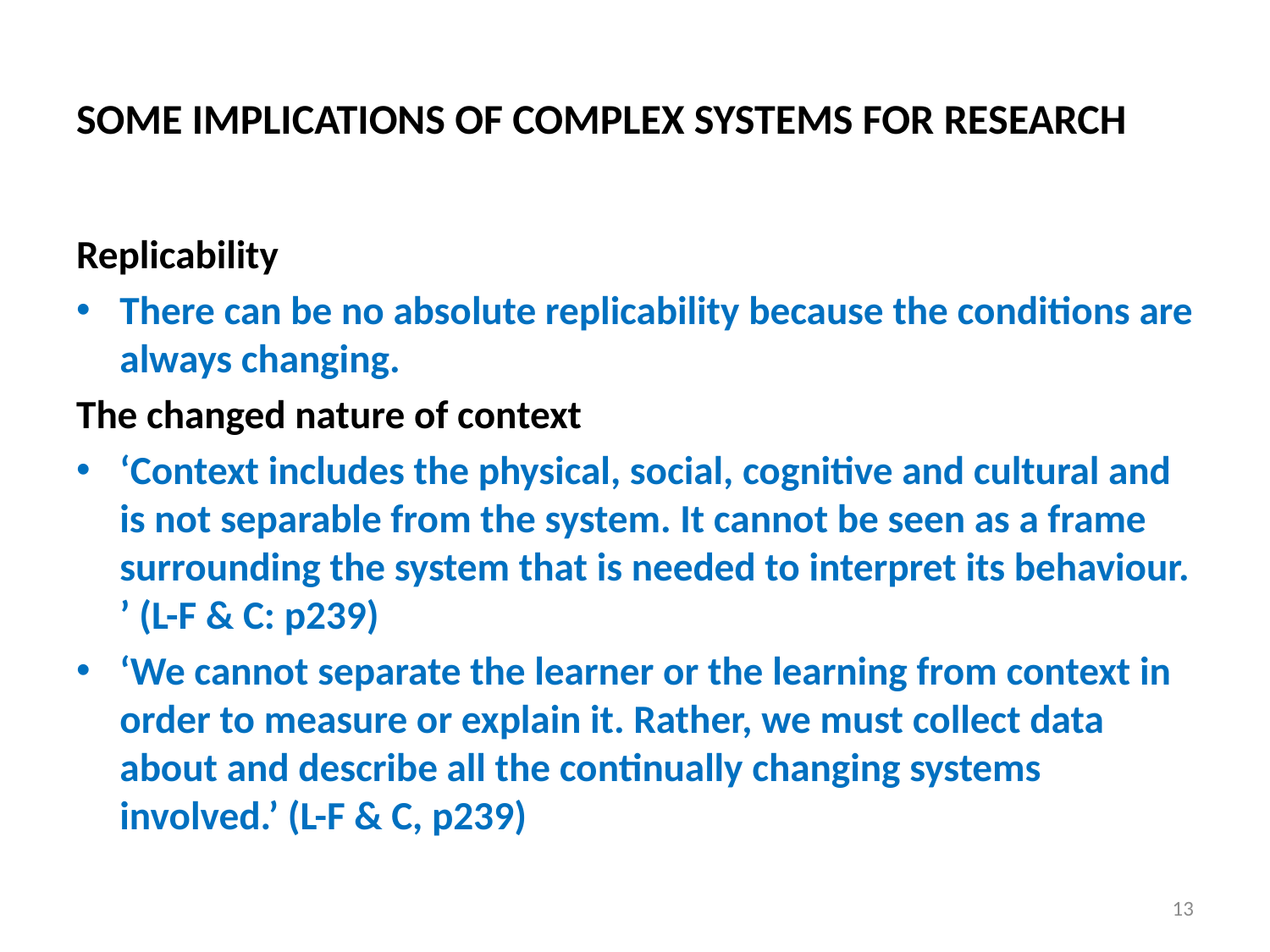

# SOME IMPLICATIONS OF COMPLEX SYSTEMS FOR RESEARCH
Replicability
There can be no absolute replicability because the conditions are always changing.
The changed nature of context
‘Context includes the physical, social, cognitive and cultural and is not separable from the system. It cannot be seen as a frame surrounding the system that is needed to interpret its behaviour. ’ (L-F & C: p239)
‘We cannot separate the learner or the learning from context in order to measure or explain it. Rather, we must collect data about and describe all the continually changing systems involved.’ (L-F & C, p239)

13